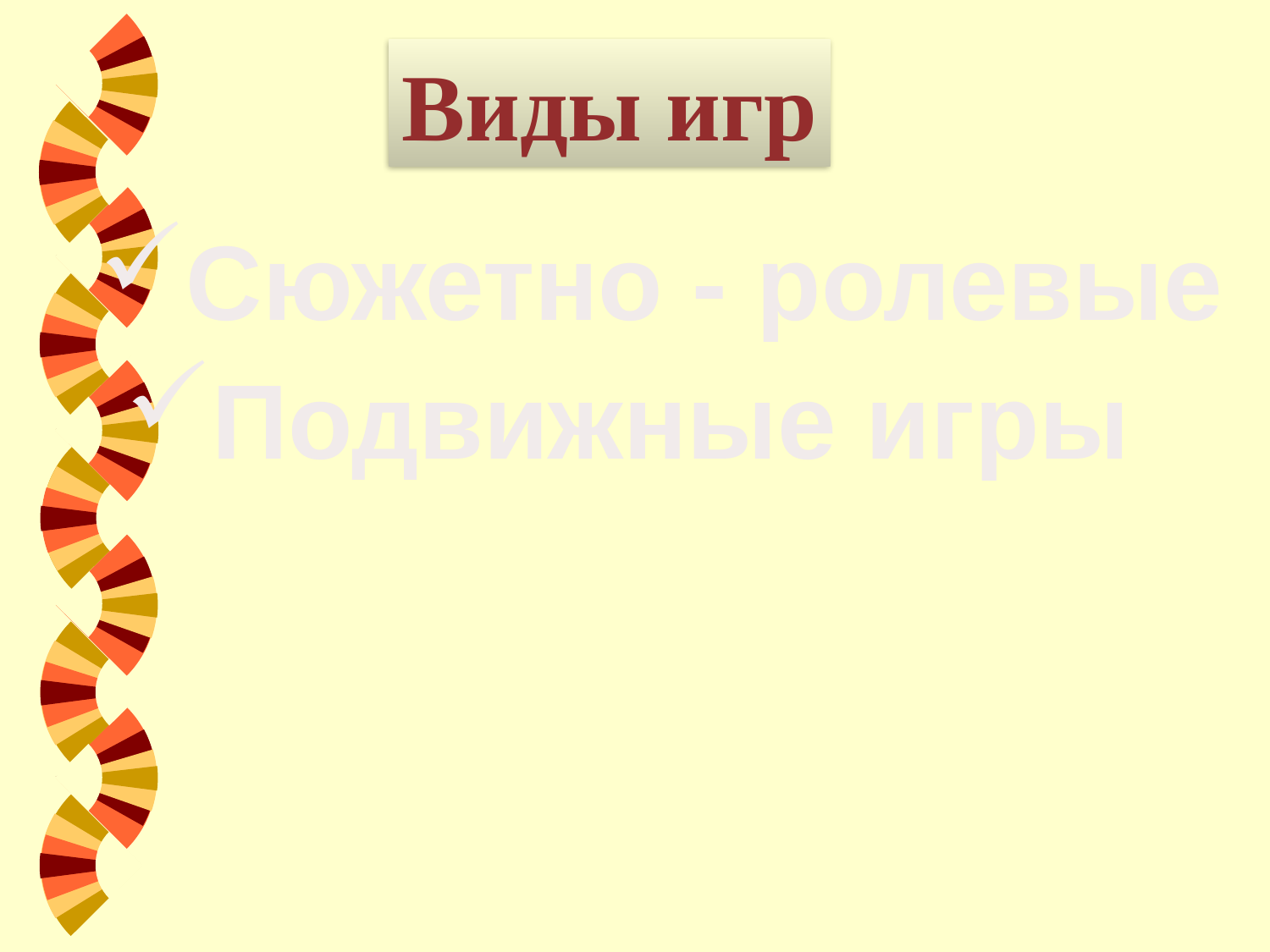

Виды игр
Сюжетно - ролевые

Подвижные игры